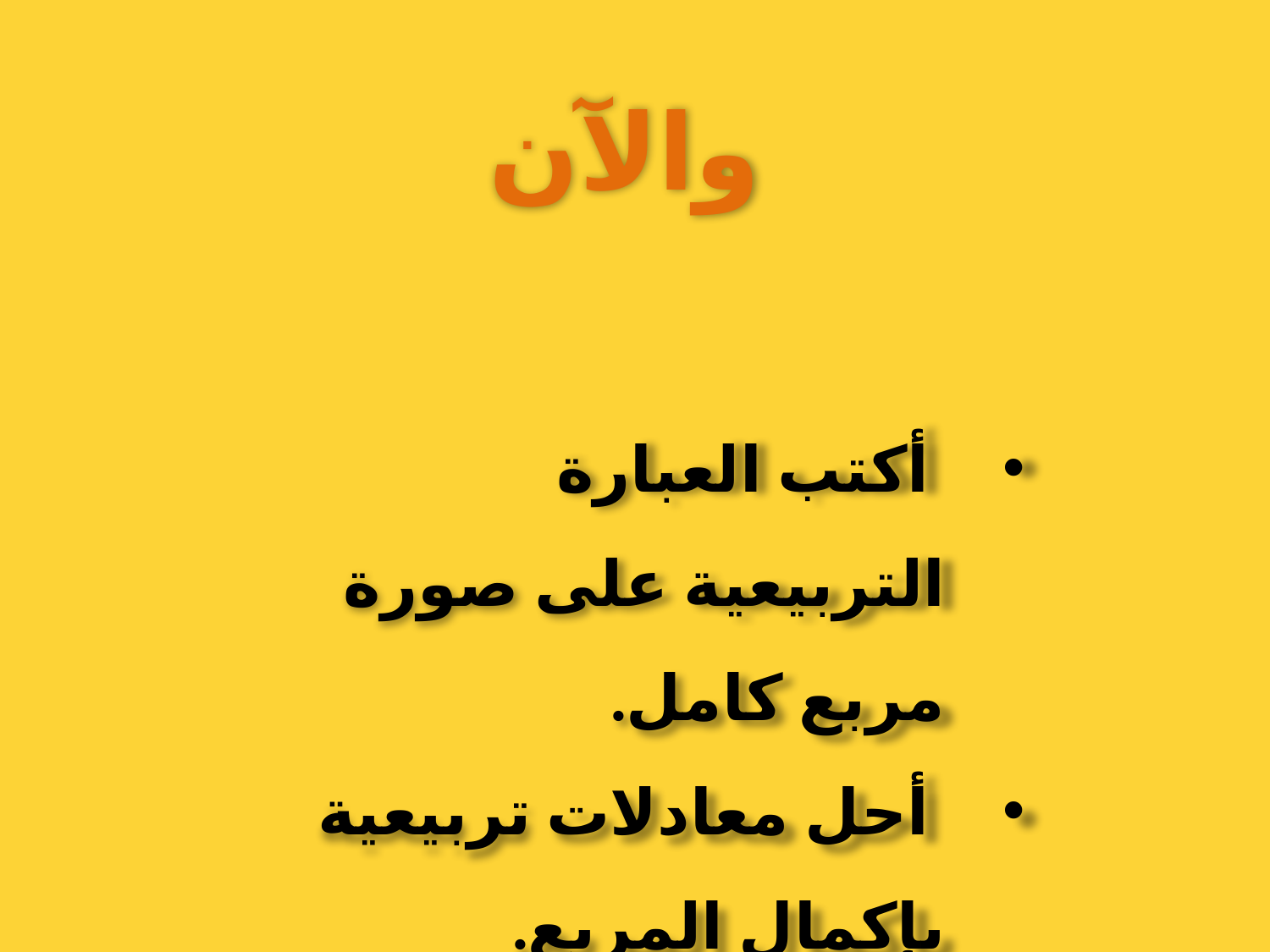

والآن

 أكتب العبارة التربيعية على صورة مربع كامل.
 أحل معادلات تربيعية بإكمال المربع.